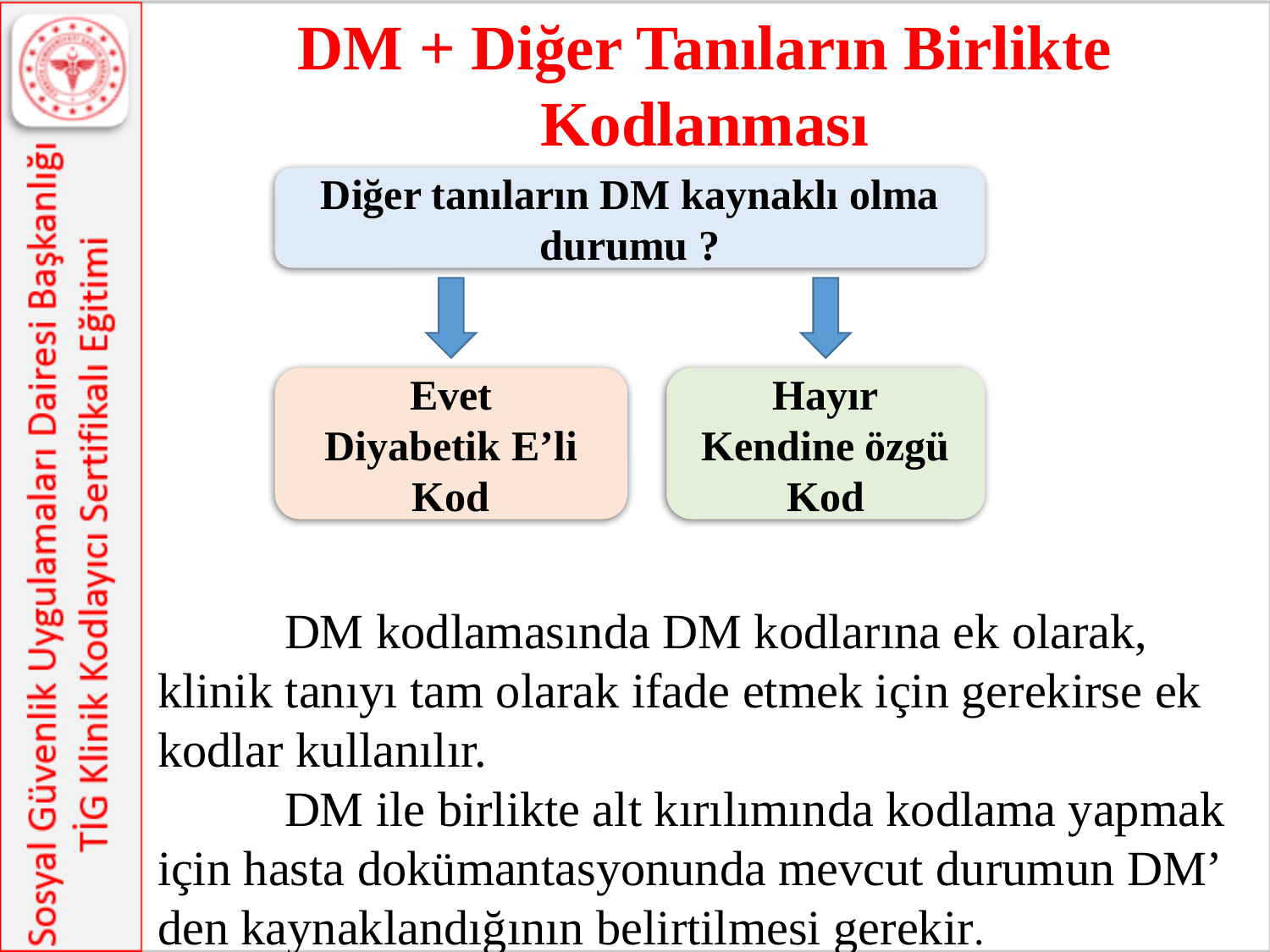

DM + Diğer Tanıların Birlikte Kodlanması
Diğer tanıların DM kaynaklı olma durumu ?

Evet
Diyabetik E’li Kod
Hayır
Kendine özgü Kod
	DM kodlamasında DM kodlarına ek olarak, klinik tanıyı tam olarak ifade etmek için gerekirse ek kodlar kullanılır.
	DM ile birlikte alt kırılımında kodlama yapmak için hasta dokümantasyonunda mevcut durumun DM’ den kaynaklandığının belirtilmesi gerekir.